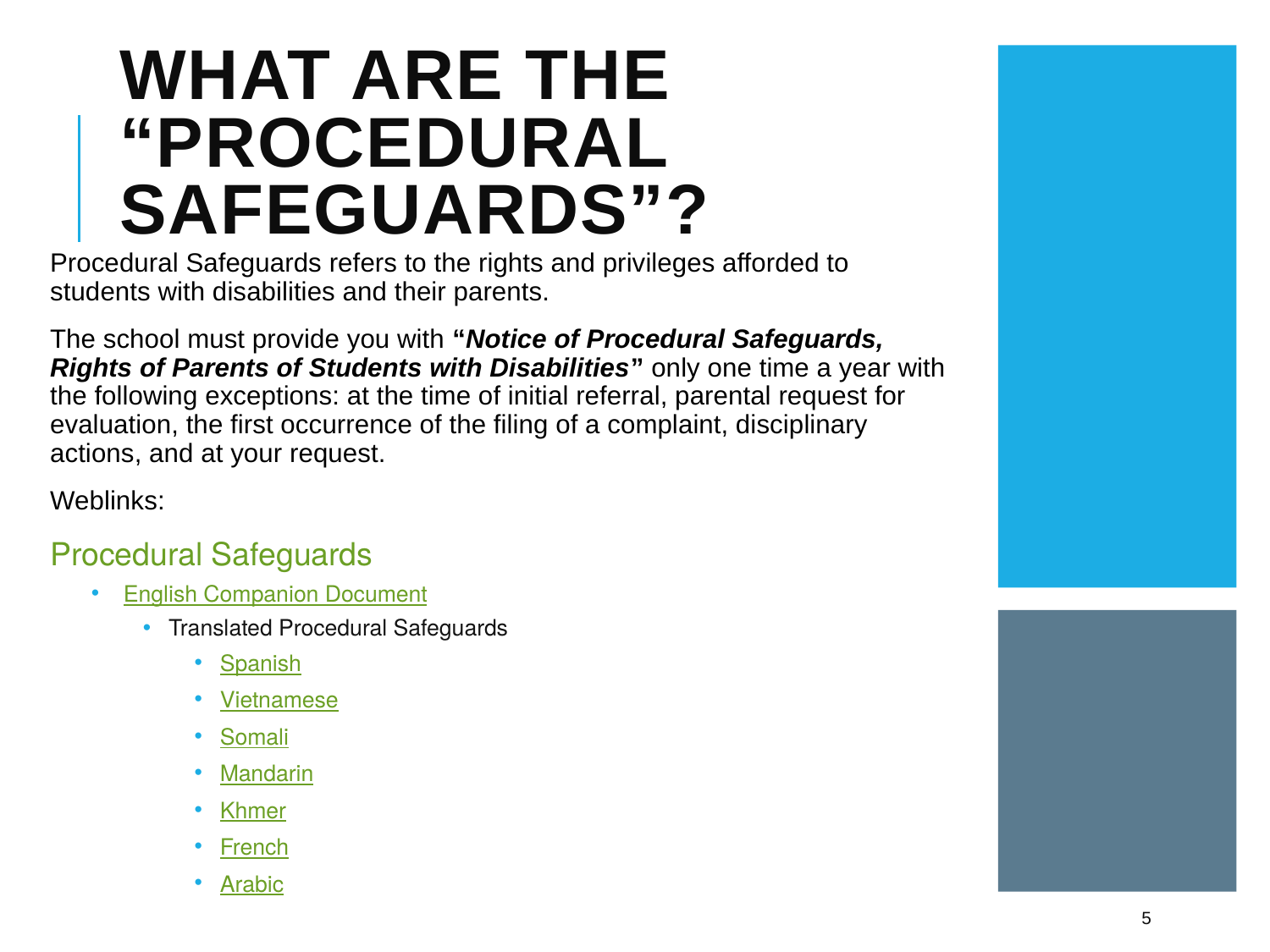

# What are the “Procedural Safeguards”?
Procedural Safeguards refers to the rights and privileges afforded to students with disabilities and their parents.
The school must provide you with “Notice of Procedural Safeguards, Rights of Parents of Students with Disabilities” only one time a year with the following exceptions: at the time of initial referral, parental request for evaluation, the first occurrence of the filing of a complaint, disciplinary actions, and at your request.
Weblinks:
Procedural Safeguards
English Companion Document
Translated Procedural Safeguards
Spanish
Vietnamese
Somali
Mandarin
Khmer
French
Arabic

5